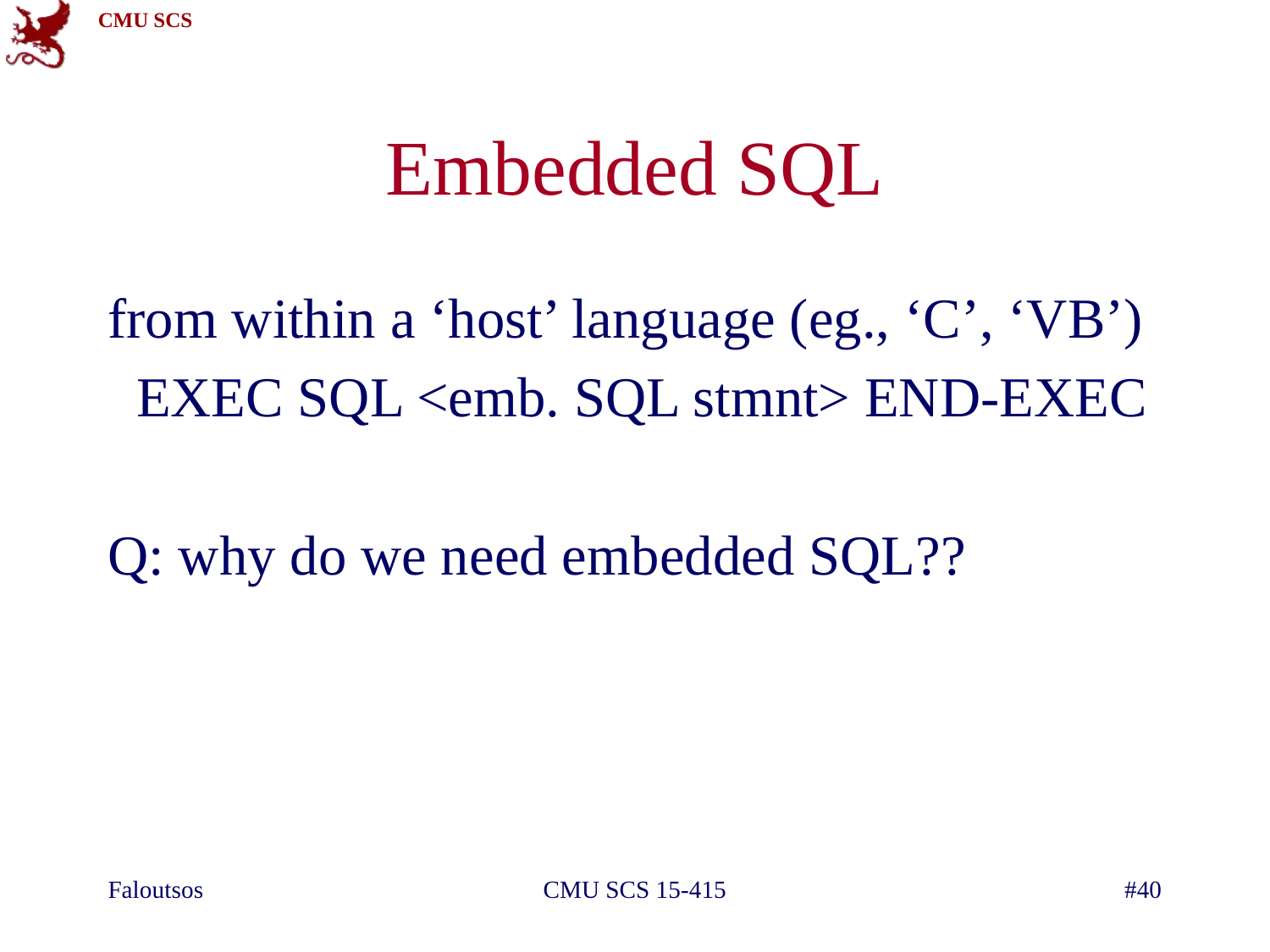

# Embedded SQL
from within a ‘host’ language (eg., ‘C’, ‘VB’)
  EXEC SQL <emb. SQL stmnt> END-EXEC

Q: why do we need embedded SQL??
Faloutsos
CMU SCS 15-415
#40